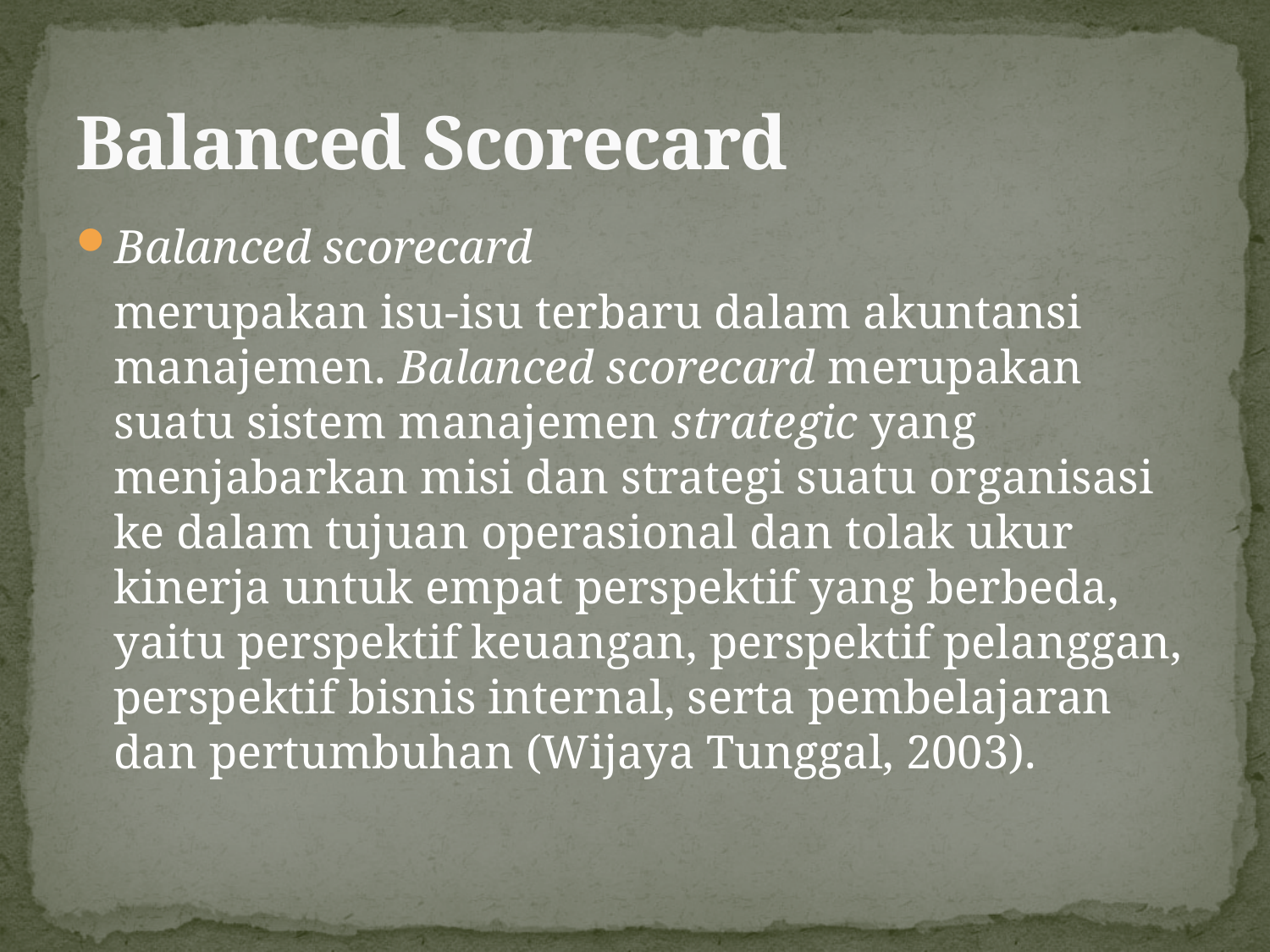

# Balanced Scorecard
Balanced scorecard
	merupakan isu-isu terbaru dalam akuntansi manajemen. Balanced scorecard merupakan suatu sistem manajemen strategic yang menjabarkan misi dan strategi suatu organisasi ke dalam tujuan operasional dan tolak ukur kinerja untuk empat perspektif yang berbeda, yaitu perspektif keuangan, perspektif pelanggan, perspektif bisnis internal, serta pembelajaran dan pertumbuhan (Wijaya Tunggal, 2003).